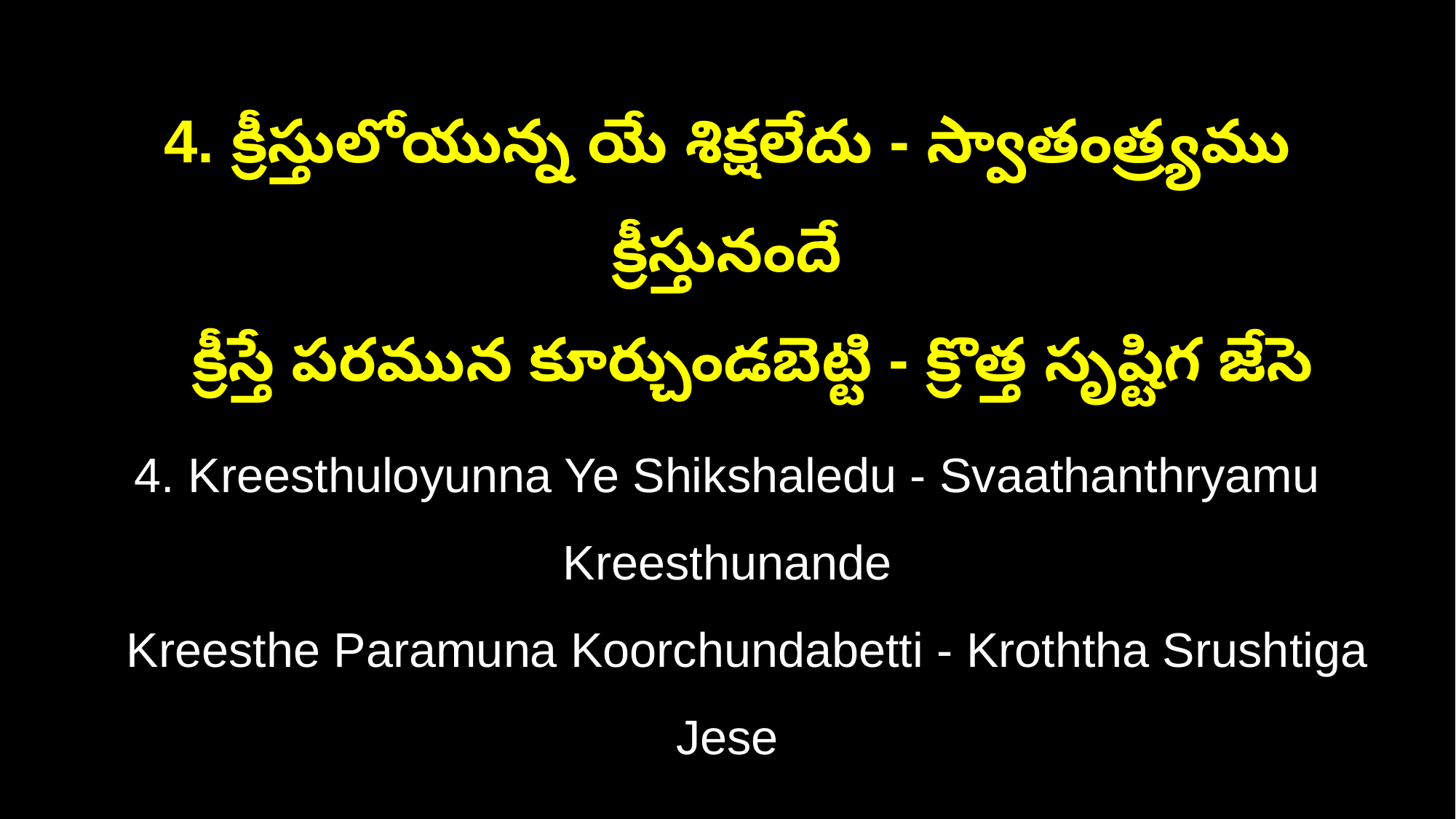

4. క్రీస్తులోయున్న యే శిక్షలేదు - స్వాతంత్ర్యము క్రీస్తునందే
   క్రీస్తే పరమున కూర్చుండబెట్టి - క్రొత్త సృష్టిగ జేసె
4. Kreesthuloyunna Ye Shikshaledu - Svaathanthryamu Kreesthunande
   Kreesthe Paramuna Koorchundabetti - Kroththa Srushtiga Jese